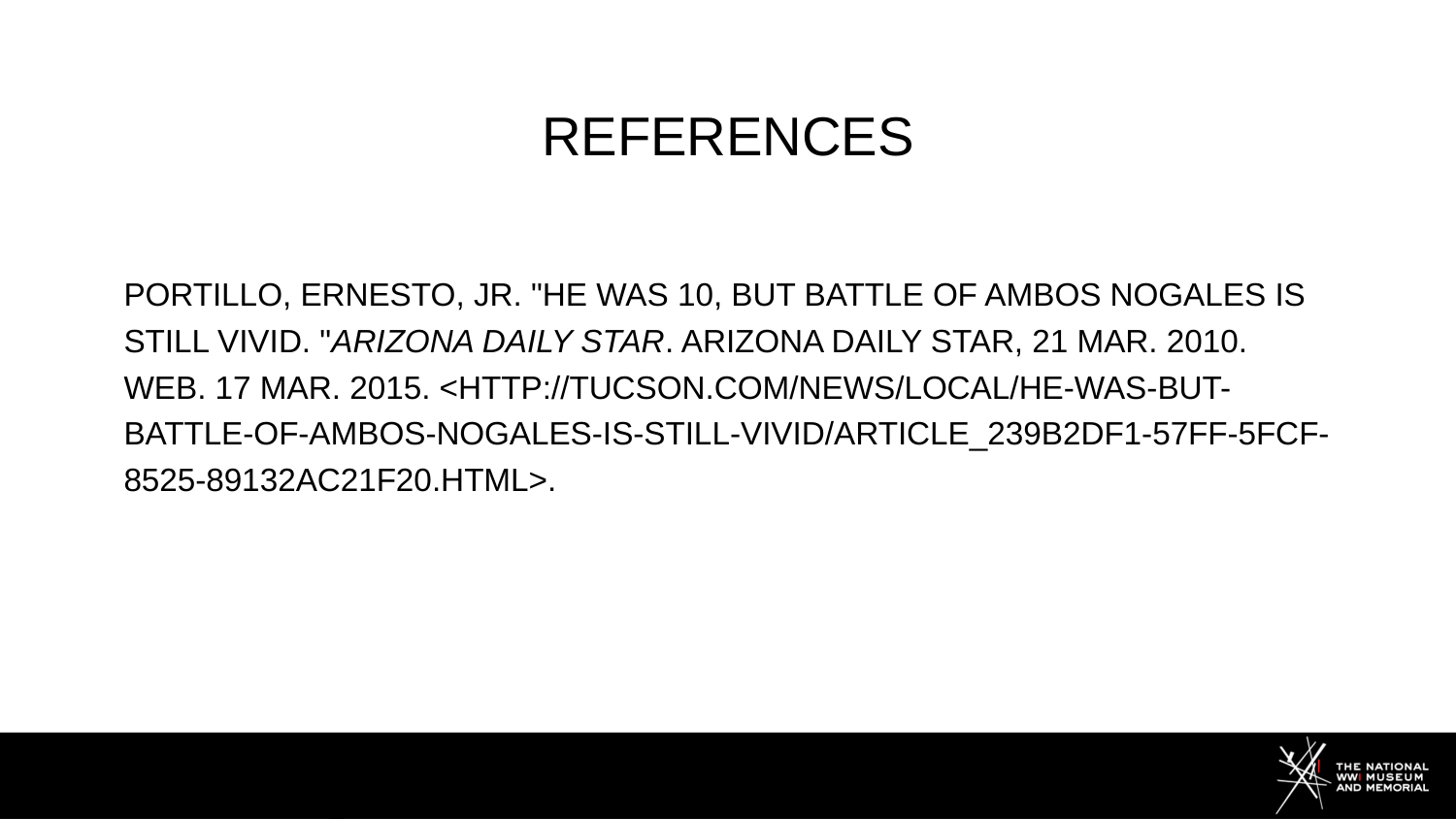

# References
Portillo, Ernesto, Jr. "He Was 10, but Battle of Ambos Nogales Is Still Vivid. "Arizona Daily Star. Arizona Daily Star, 21 Mar. 2010. Web. 17 Mar. 2015. <http://tucson.com/news/local/he-was-but-battle-of-ambos-nogales-is-still-vivid/article_239b2df1-57ff-5fcf-8525-89132ac21f20.html>.